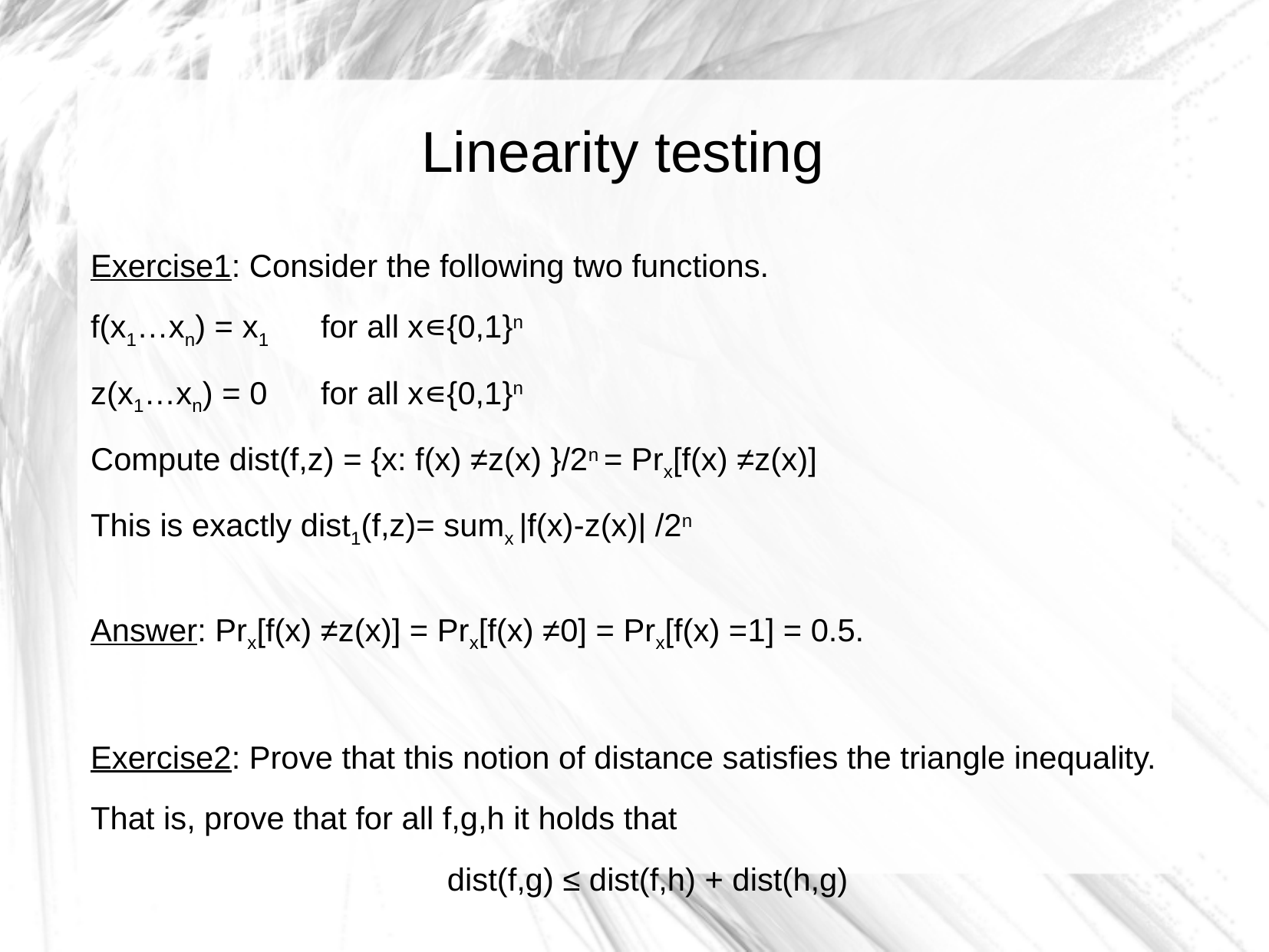

Linearity testing
Exercise1: Consider the following two functions.
f(x1…xn) = x1	for all x∊{0,1}n
z(x1…xn) = 0	for all x∊{0,1}n
Compute dist(f,z) = {x: f(x) ≠z(x) }/2n = Prx[f(x) ≠z(x)]
This is exactly dist1(f,z)= sumx |f(x)-z(x)| /2n
Answer: Prx[f(x) ≠z(x)] = Prx[f(x) ≠0] = Prx[f(x) =1] = 0.5.

Exercise2: Prove that this notion of distance satisfies the triangle inequality.
That is, prove that for all f,g,h it holds that
dist(f,g) ≤ dist(f,h) + dist(h,g)